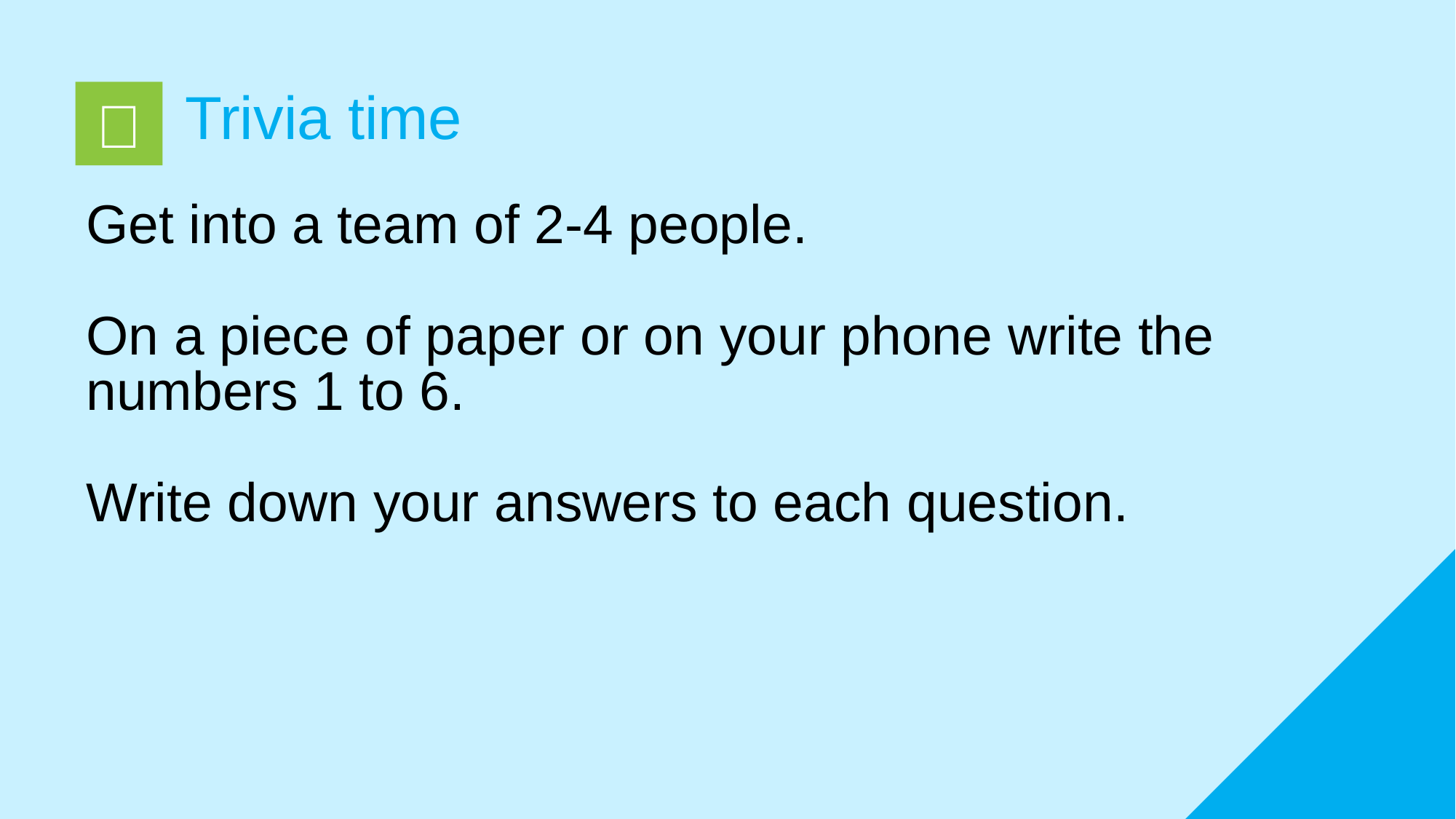

Trivia time
# Get into a team of 2-4 people. On a piece of paper or on your phone write the numbers 1 to 6. Write down your answers to each question.